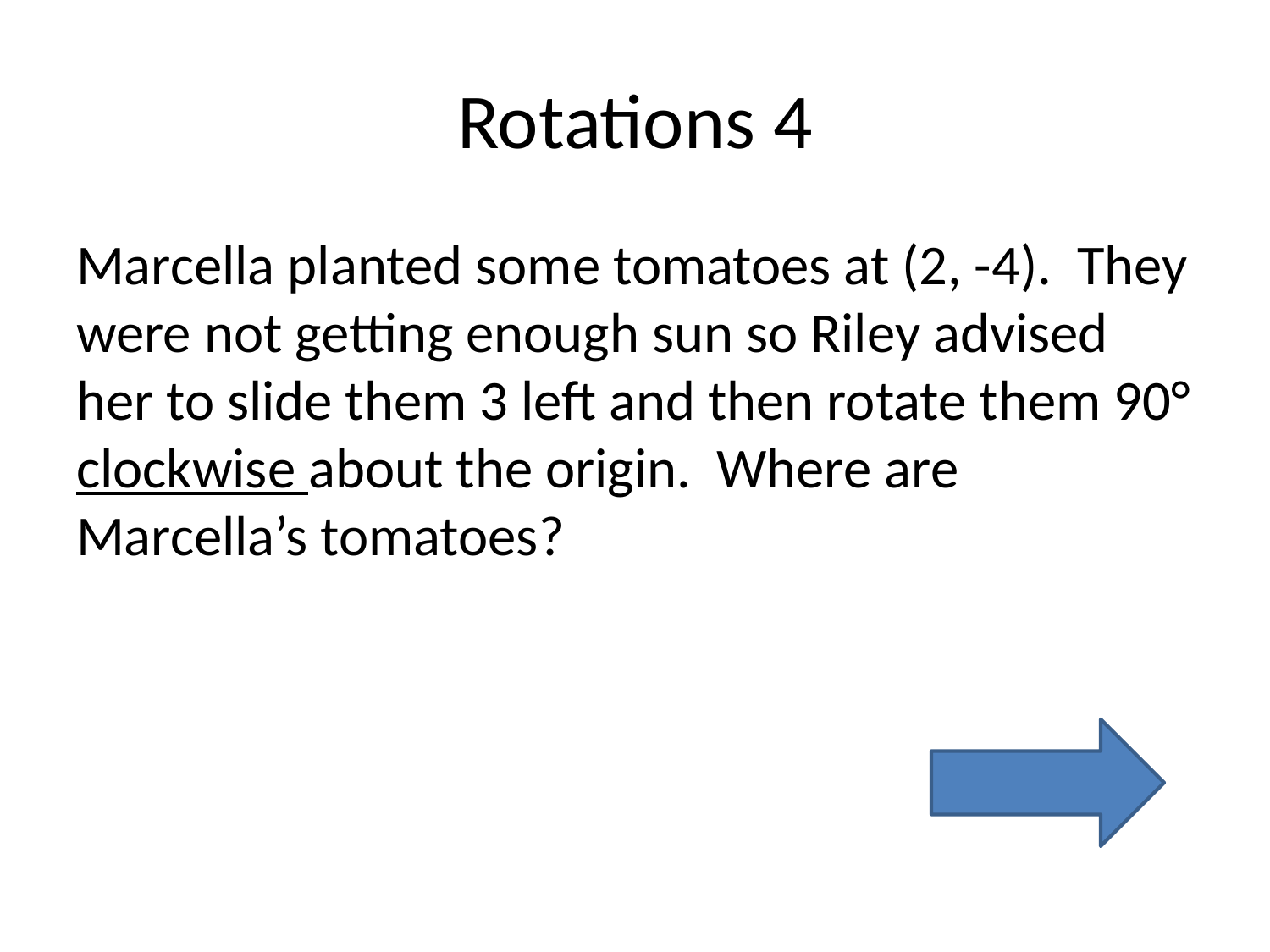

# Rotations 4
Marcella planted some tomatoes at (2, -4).  They were not getting enough sun so Riley advised her to slide them 3 left and then rotate them 90° clockwise about the origin.  Where are Marcella’s tomatoes?